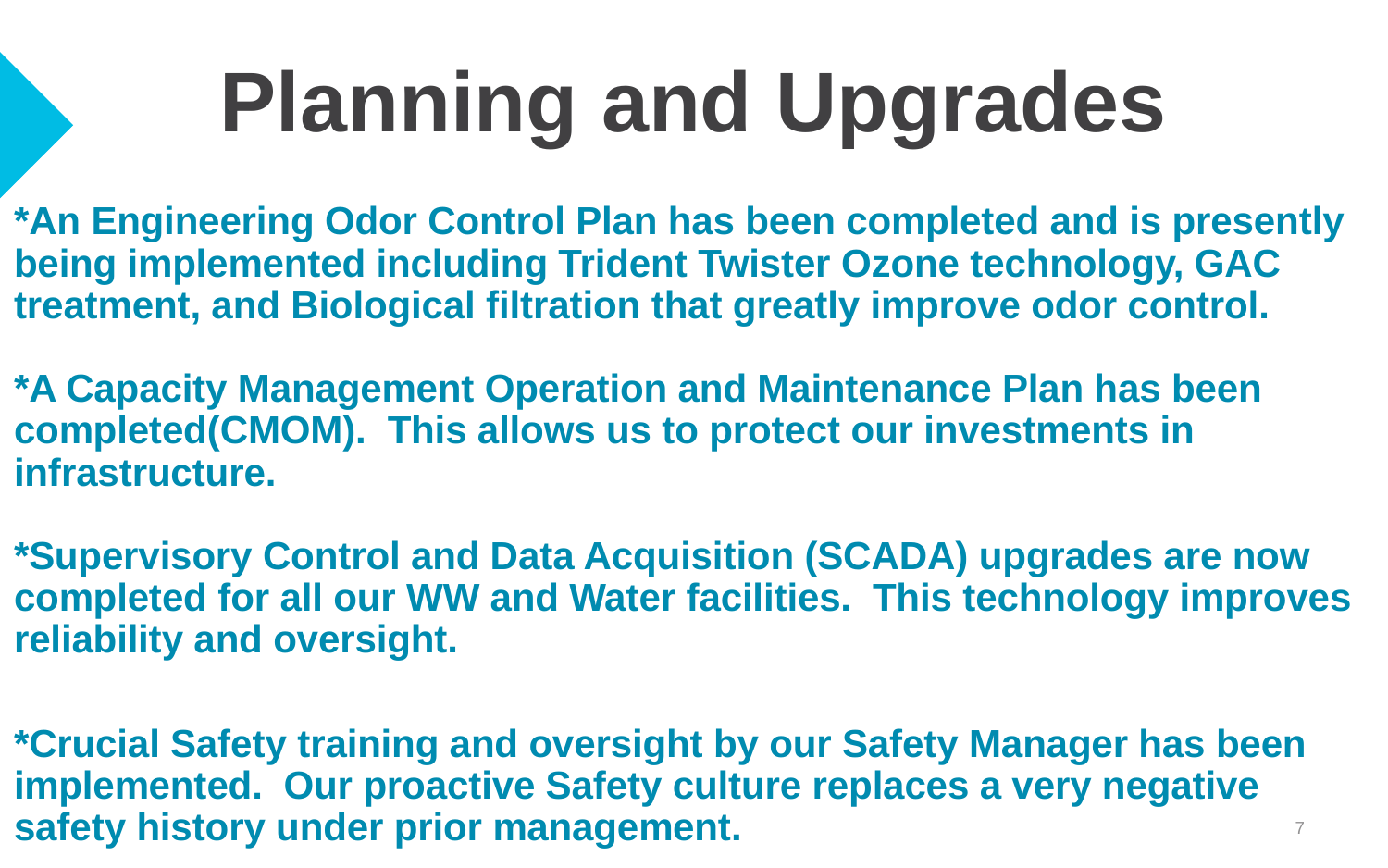

# Planning and Upgrades
*An Engineering Odor Control Plan has been completed and is presently being implemented including Trident Twister Ozone technology, GAC treatment, and Biological filtration that greatly improve odor control.
*A Capacity Management Operation and Maintenance Plan has been completed(CMOM).  This allows us to protect our investments in infrastructure.
*Supervisory Control and Data Acquisition (SCADA) upgrades are now completed for all our WW and Water facilities.  This technology improves reliability and oversight.

*Crucial Safety training and oversight by our Safety Manager has been implemented.  Our proactive Safety culture replaces a very negative safety history under prior management.

7